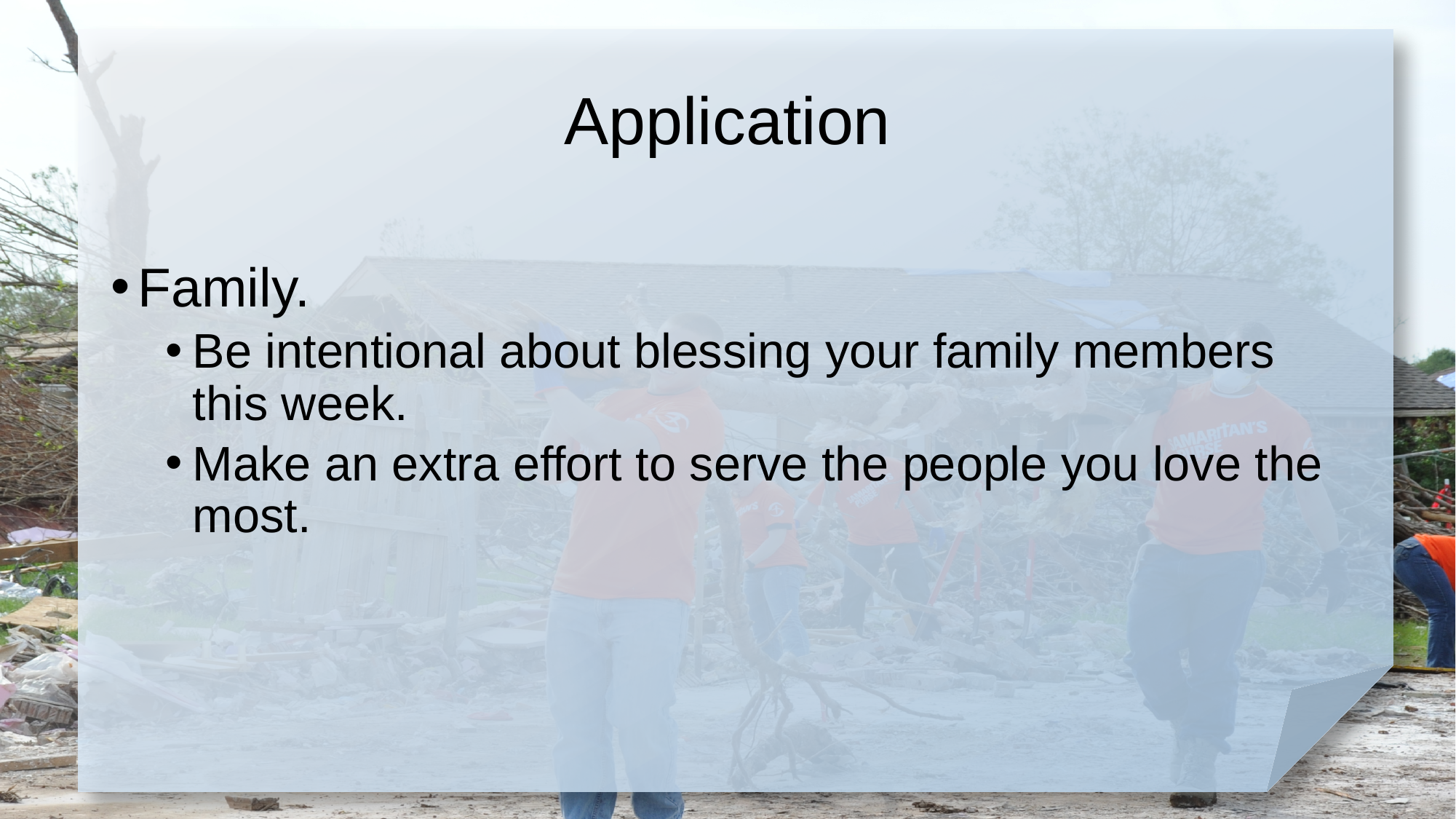

# Application
Family.
Be intentional about blessing your family members this week.
Make an extra effort to serve the people you love the most.